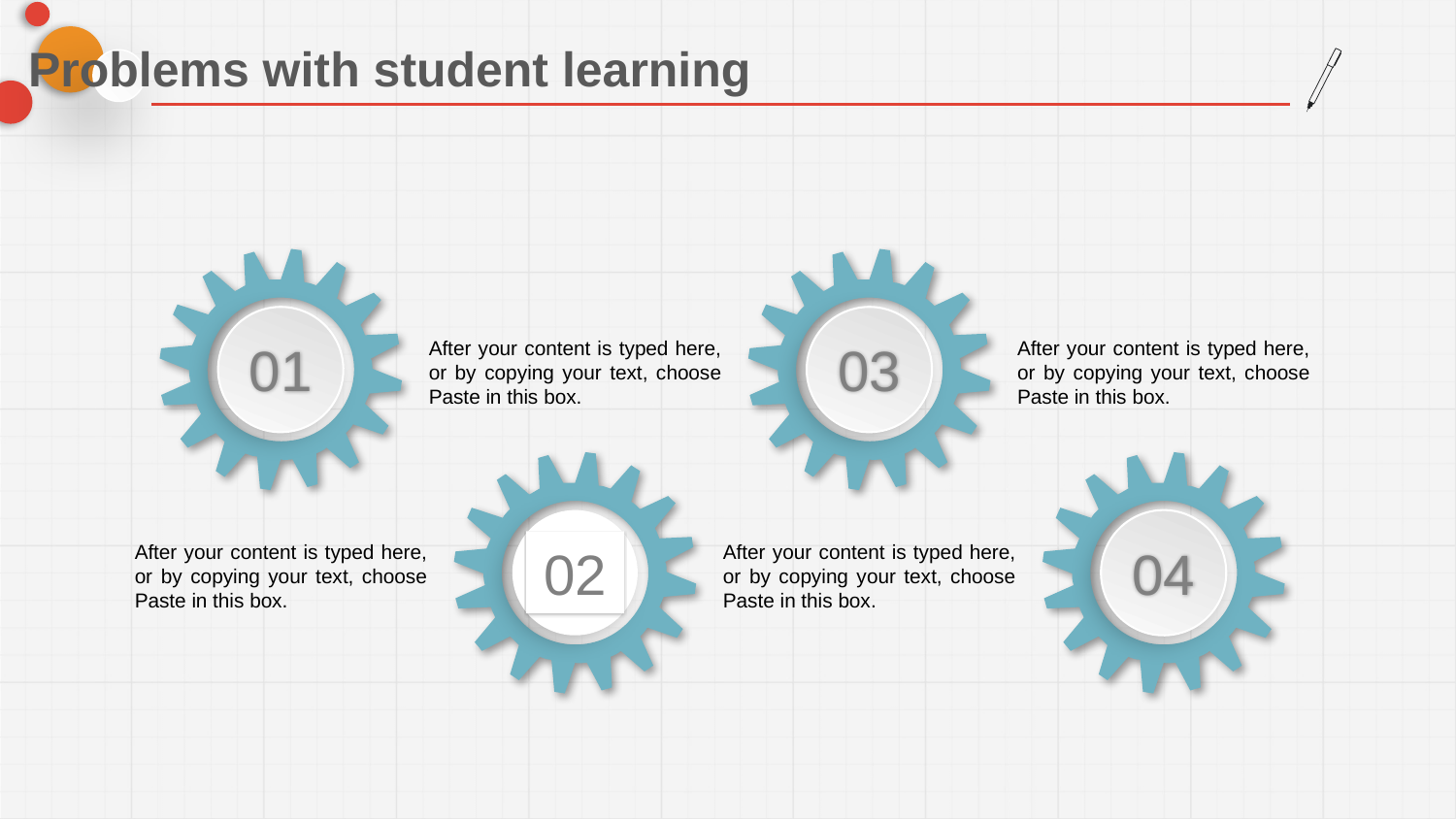

Problems with student learning

01

03
After your content is typed here, or by copying your text, choose Paste in this box.
After your content is typed here, or by copying your text, choose Paste in this box.

02

04
After your content is typed here, or by copying your text, choose Paste in this box.
After your content is typed here, or by copying your text, choose Paste in this box.